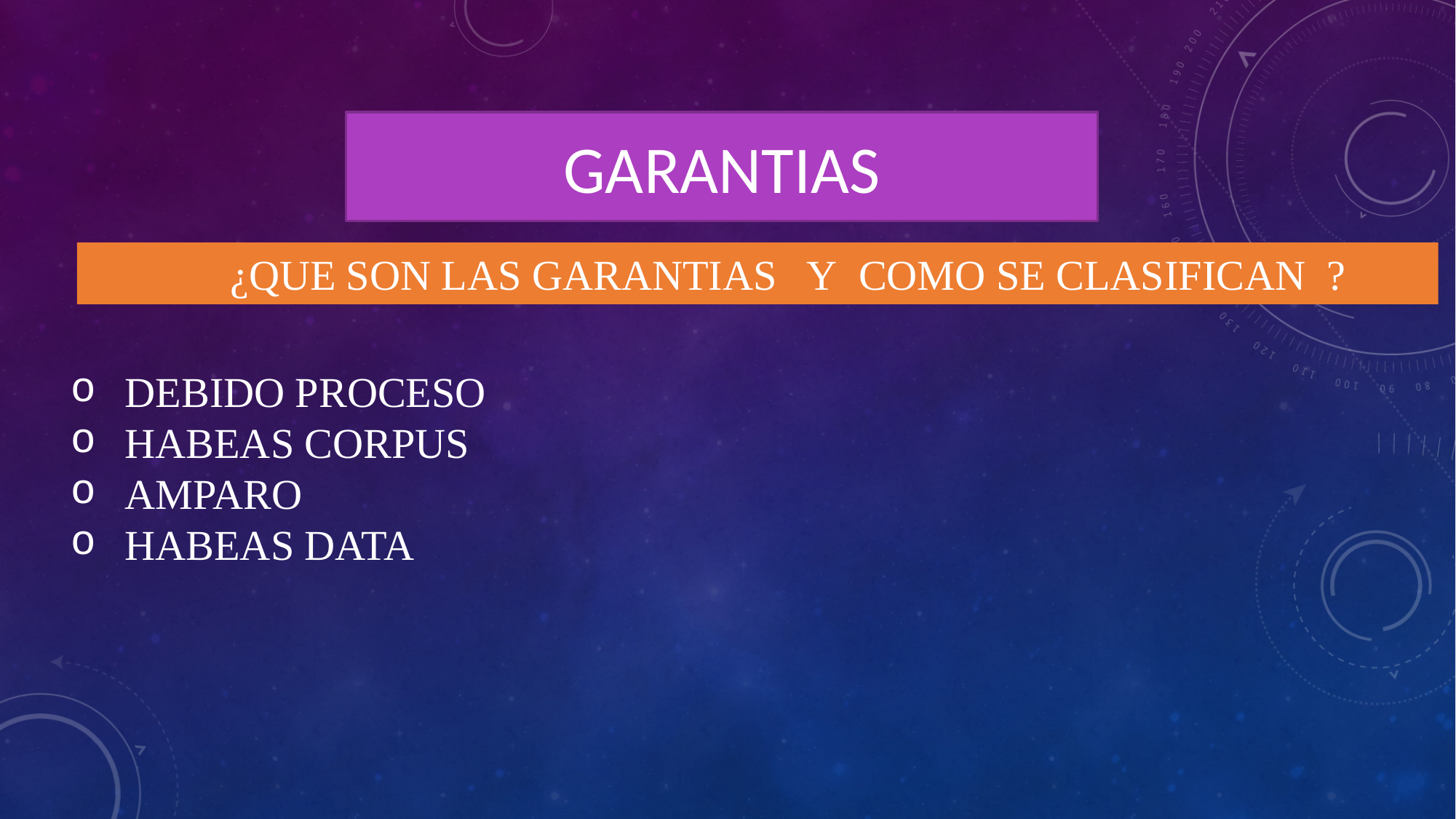

GARANTIAS
                       ¿QUE SON LAS GARANTIAS   Y  COMO SE CLASIFICAN  ?
DEBIDO PROCESO
HABEAS CORPUS
AMPARO
HABEAS DATA